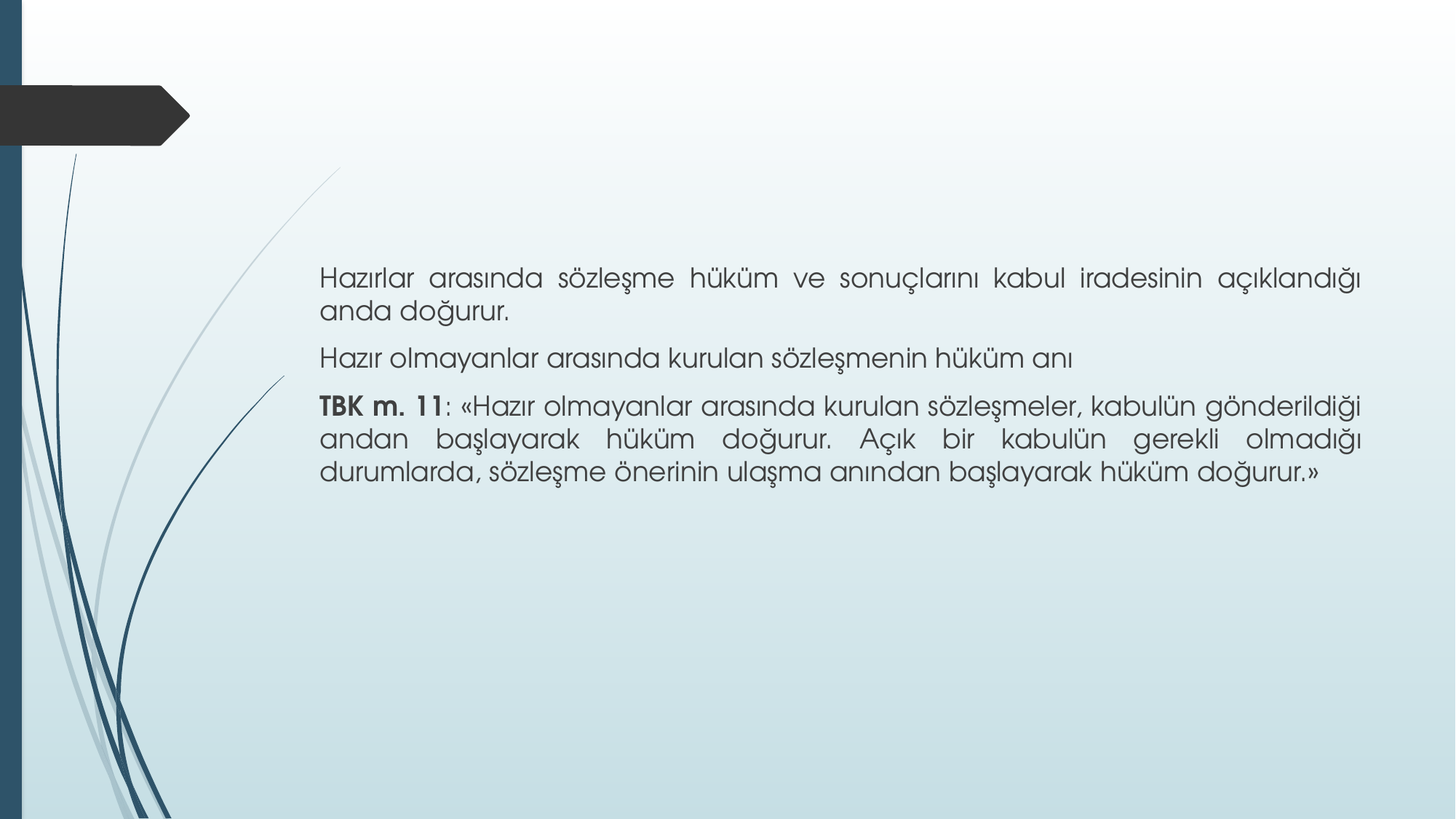

Hazırlar arasında sözleşme hüküm ve sonuçlarını kabul iradesinin açıklandığı anda doğurur.
Hazır olmayanlar arasında kurulan sözleşmenin hüküm anı
TBK m. 11: «Hazır olmayanlar arasında kurulan sözleşmeler, kabulün gönderildiği andan başlayarak hüküm doğurur. Açık bir kabulün gerekli olmadığı durumlarda, sözleşme önerinin ulaşma anından başlayarak hüküm doğurur.»